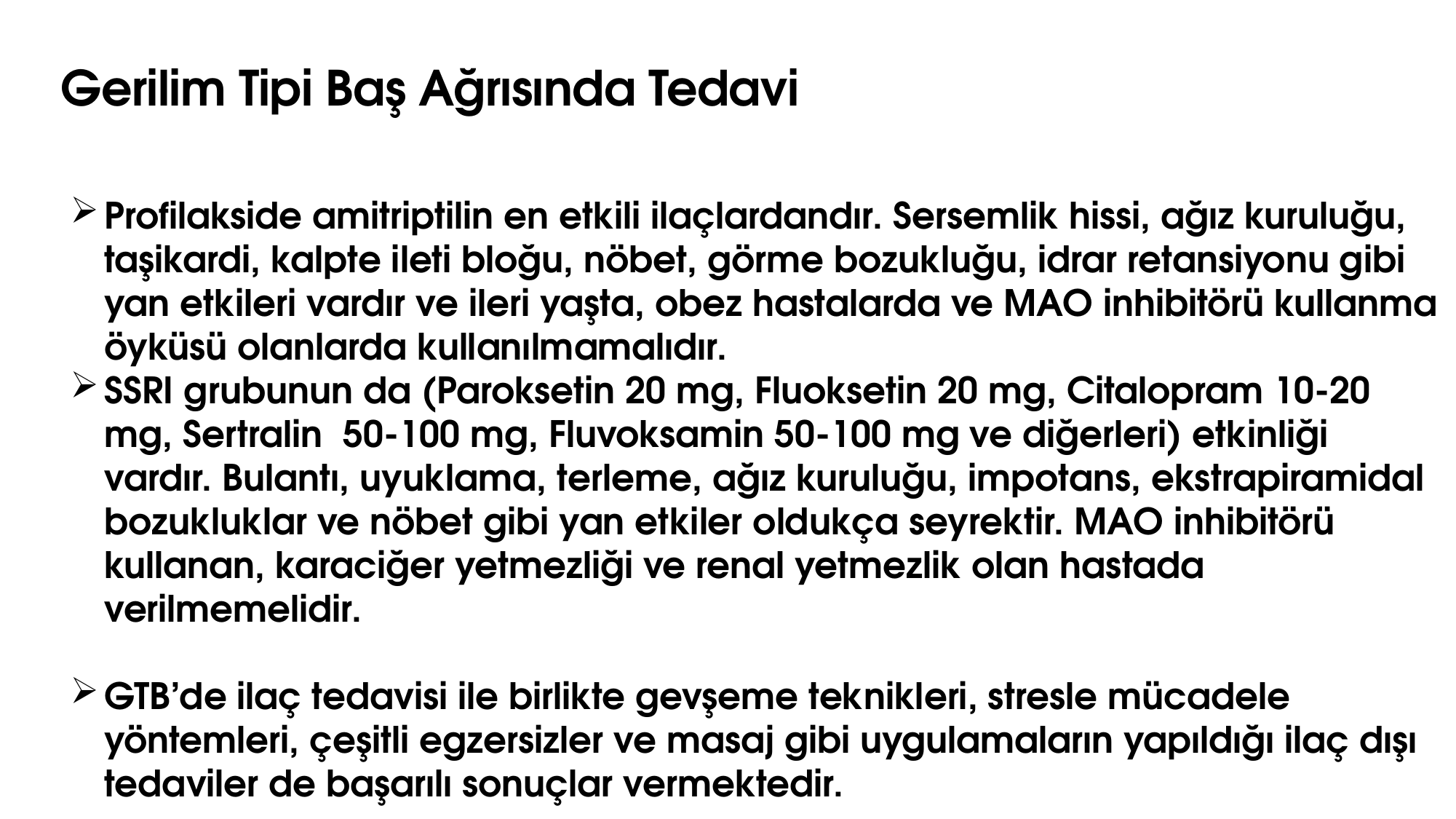

# Gerilim Tipi Baş Ağrısında Tedavi

Profilakside amitriptilin en etkili ilaçlardandır. Sersemlik hissi, ağız kuruluğu, taşikardi, kalpte ileti bloğu, nöbet, görme bozukluğu, idrar retansiyonu gibi yan etkileri vardır ve ileri yaşta, obez hastalarda ve MAO inhibitörü kullanma öyküsü olanlarda kullanılmamalıdır.
SSRI grubunun da (Paroksetin 20 mg, Fluoksetin 20 mg, Citalopram 10-20 mg, Sertralin  50-100 mg, Fluvoksamin 50-100 mg ve diğerleri) etkinliği vardır. Bulantı, uyuklama, terleme, ağız kuruluğu, impotans, ekstrapiramidal bozukluklar ve nöbet gibi yan etkiler oldukça seyrektir. MAO inhibitörü kullanan, karaciğer yetmezliği ve renal yetmezlik olan hastada verilmemelidir.

GTB’de ilaç tedavisi ile birlikte gevşeme teknikleri, stresle mücadele yöntemleri, çeşitli egzersizler ve masaj gibi uygulamaların yapıldığı ilaç dışı tedaviler de başarılı sonuçlar vermektedir.